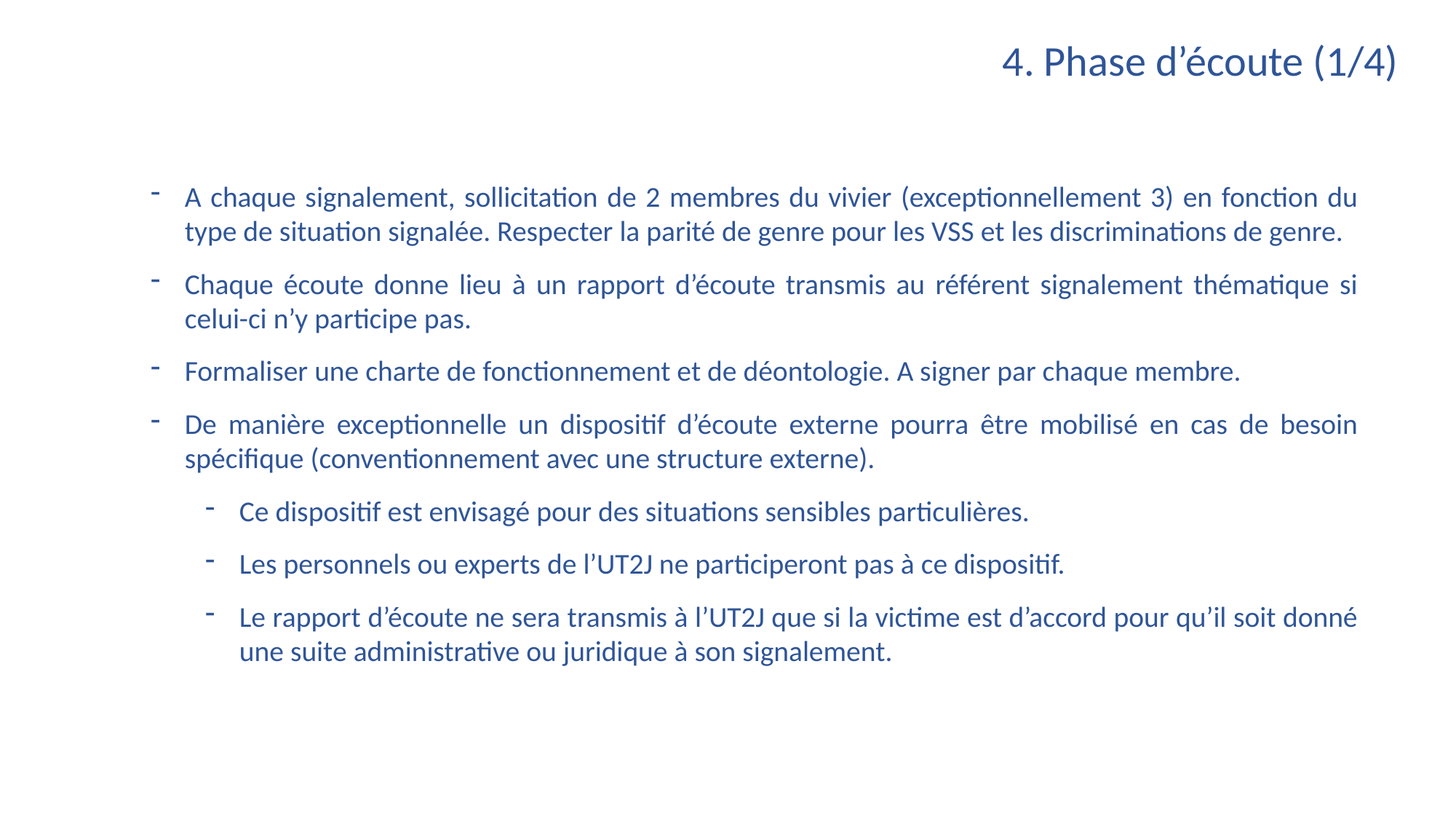

4. Phase d’écoute (1/4)
A chaque signalement, sollicitation de 2 membres du vivier (exceptionnellement 3) en fonction du type de situation signalée. Respecter la parité de genre pour les VSS et les discriminations de genre.
Chaque écoute donne lieu à un rapport d’écoute transmis au référent signalement thématique si celui-ci n’y participe pas.
Formaliser une charte de fonctionnement et de déontologie. A signer par chaque membre.
De manière exceptionnelle un dispositif d’écoute externe pourra être mobilisé en cas de besoin spécifique (conventionnement avec une structure externe).
Ce dispositif est envisagé pour des situations sensibles particulières.
Les personnels ou experts de l’UT2J ne participeront pas à ce dispositif.
Le rapport d’écoute ne sera transmis à l’UT2J que si la victime est d’accord pour qu’il soit donné une suite administrative ou juridique à son signalement.